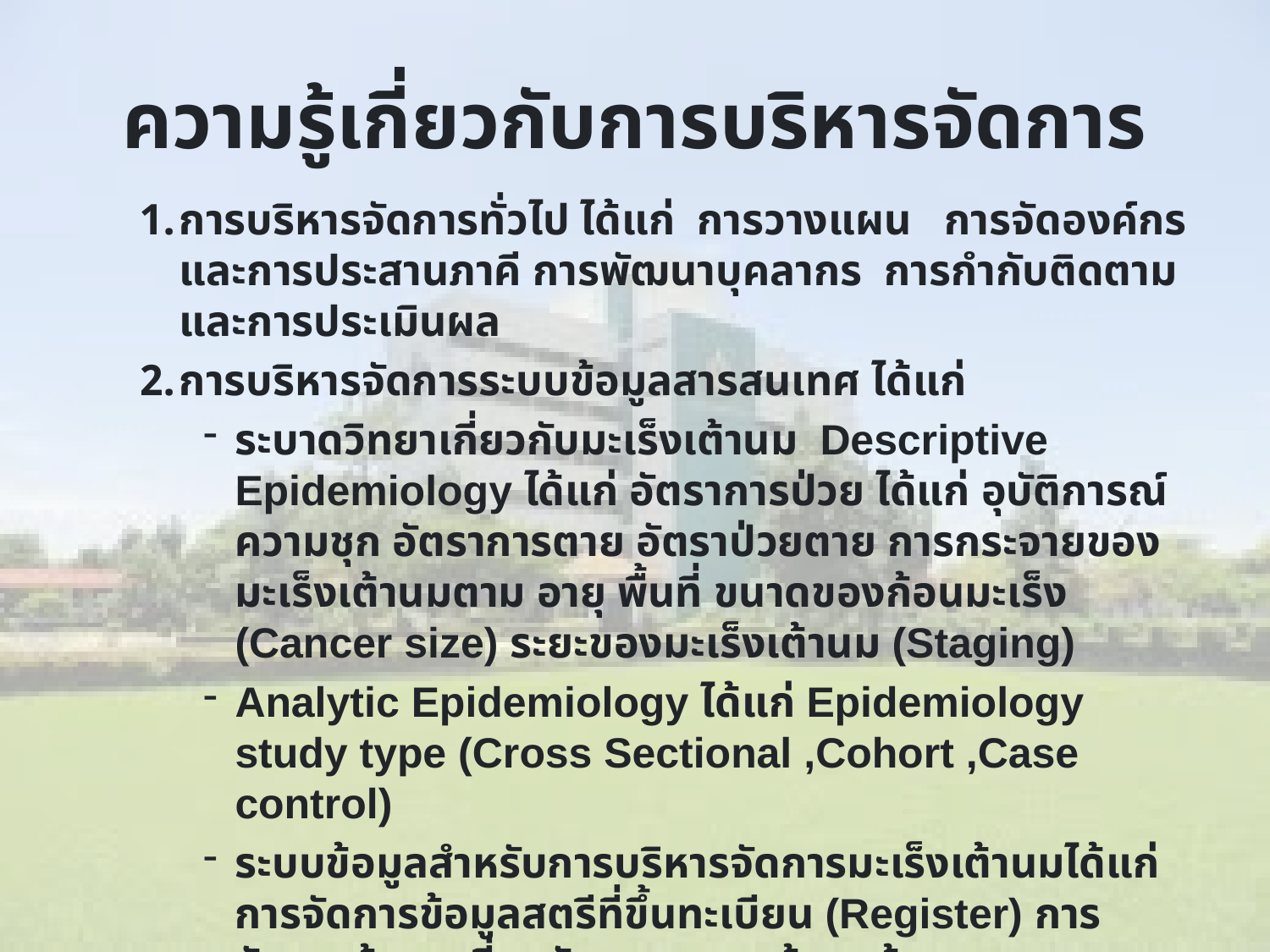

# ความรู้เกี่ยวกับการบริหารจัดการ
การบริหารจัดการทั่วไป ได้แก่  การวางแผน   การจัดองค์กรและการประสานภาคี การพัฒนาบุคลากร  การกำกับติดตาม และการประเมินผล
การบริหารจัดการระบบข้อมูลสารสนเทศ ได้แก่
ระบาดวิทยาเกี่ยวกับมะเร็งเต้านม  Descriptive Epidemiology ได้แก่ อัตราการป่วย ได้แก่ อุบัติการณ์ ความชุก อัตราการตาย อัตราป่วยตาย การกระจายของมะเร็งเต้านมตาม อายุ พื้นที่ ขนาดของก้อนมะเร็ง (Cancer size) ระยะของมะเร็งเต้านม (Staging)
Analytic Epidemiology ได้แก่ Epidemiology study type (Cross Sectional ,Cohort ,Case control)
ระบบข้อมูลสำหรับการบริหารจัดการมะเร็งเต้านมได้แก่ การจัดการข้อมูลสตรีที่ขึ้นทะเบียน (Register) การจัดการข้อมูลเกี่ยวกับการตรวจเต้านมด้วยตนเอง การบริหารจัดการข้อมูลผู้ป่วยมะเร็งเต้านม